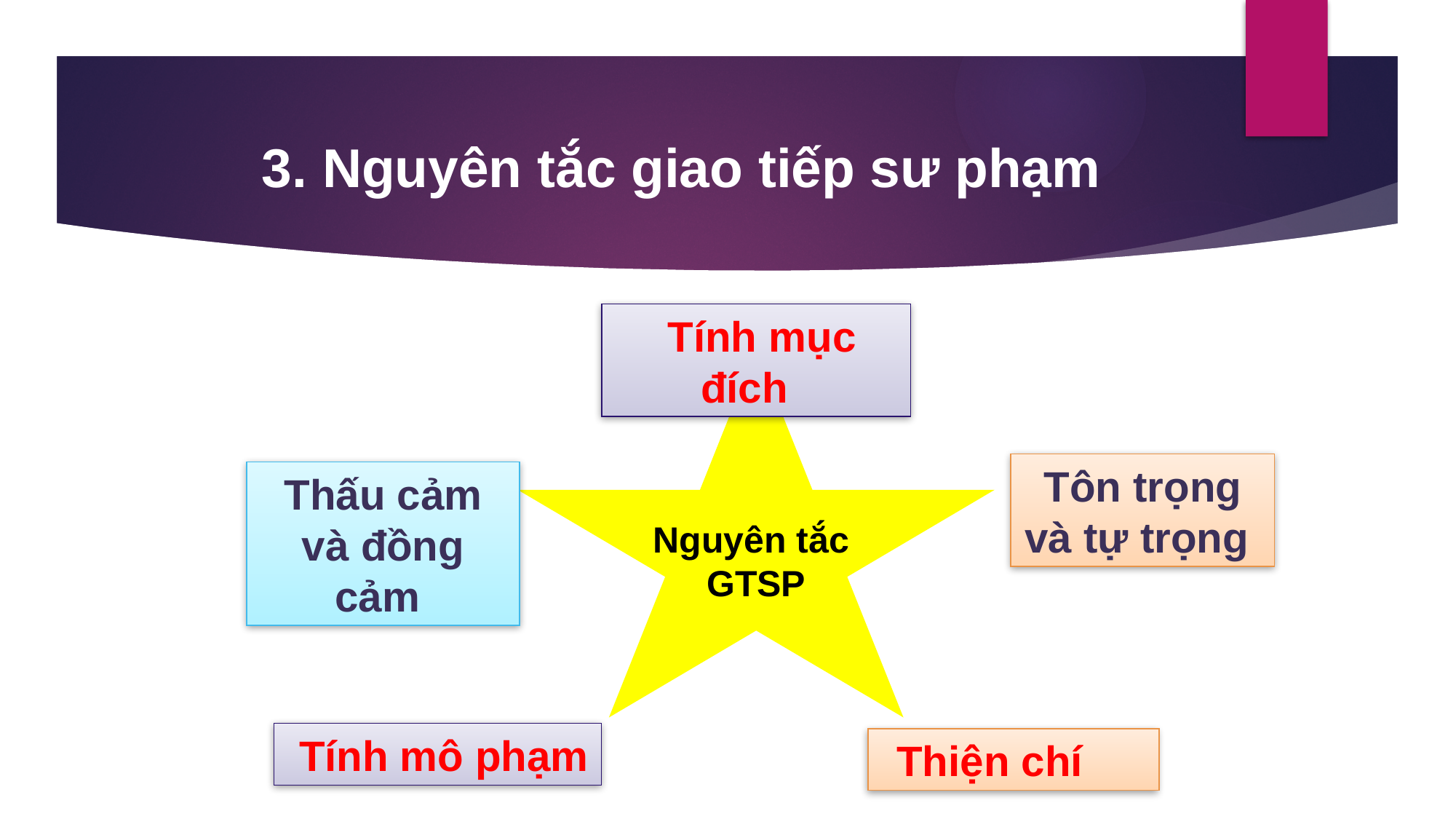

3. Nguyên tắc giao tiếp sư phạm
 Tính mục đích
Nguyên tắc
GTSP
Tôn trọng và tự trọng
Thấu cảm và đồng cảm
 Tính mô phạm
Thiện chí